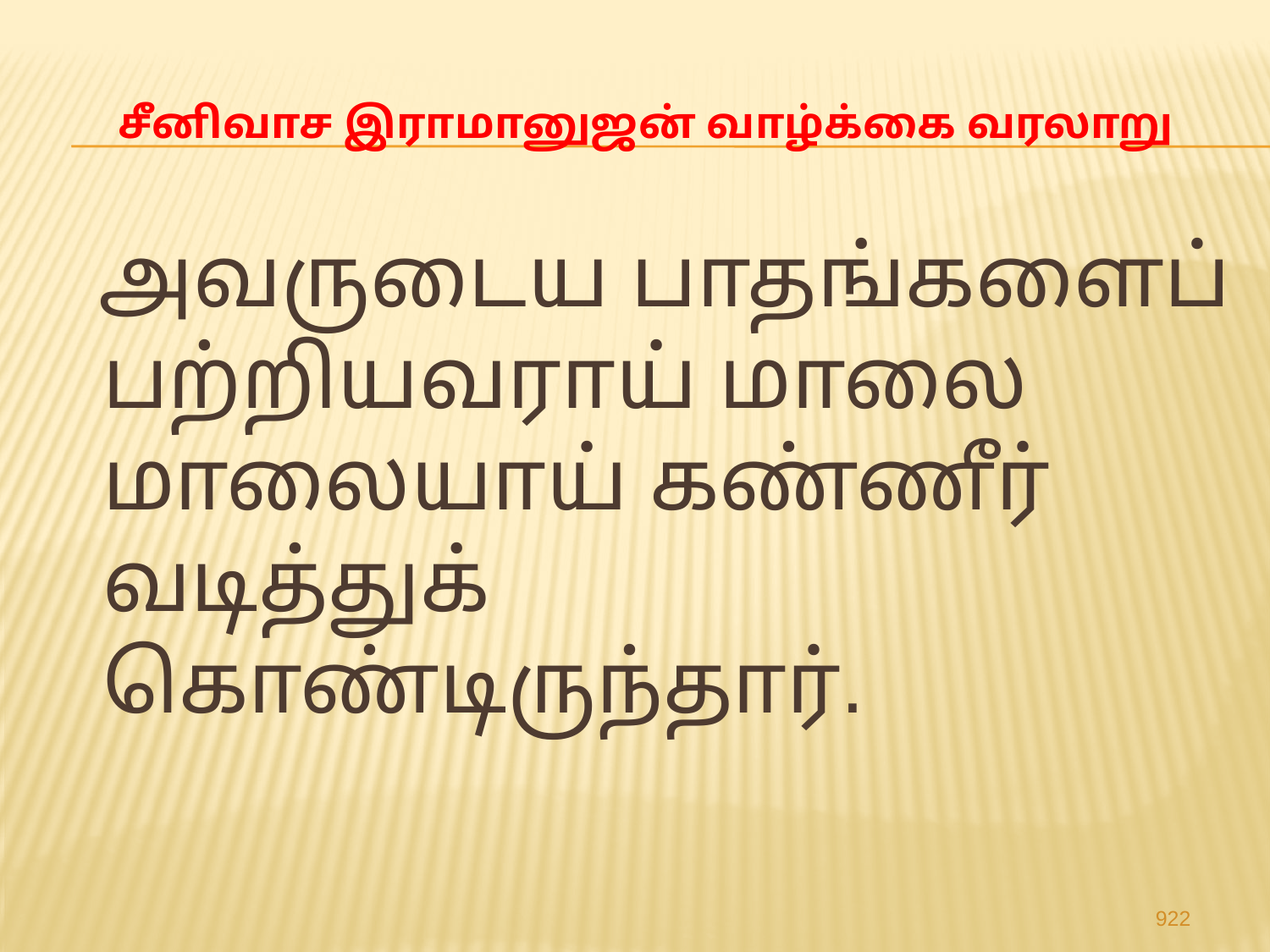

# சீனிவாச இராமானுஜன் வாழ்க்கை வரலாறு
   அவருடைய பாதங்களைப் பற்றியவராய் மாலை மாலையாய் கண்ணீர் வடித்துக் கொண்டிருந்தார்.

922